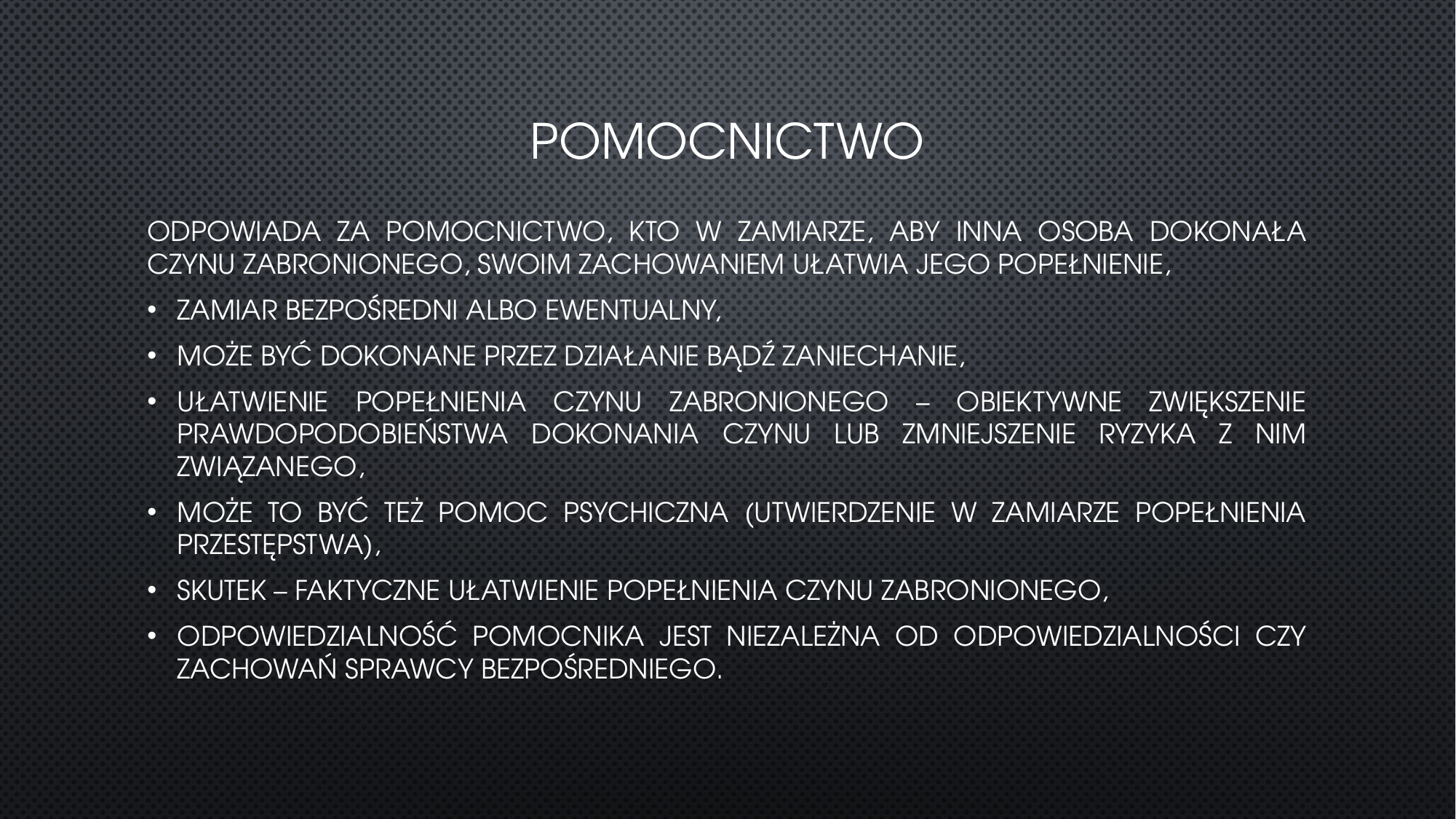

# Pomocnictwo
Odpowiada za pomocnictwo, kto w zamiarze, aby inna osoba dokonała czynu zabronionego, swoim zachowaniem ułatwia jego popełnienie,
Zamiar bezpośredni albo ewentualny,
Może być dokonane przez działanie bądź zaniechanie,
Ułatwienie popełnienia czynu zabronionego – obiektywne zwiększenie prawdopodobieństwa dokonania czynu lub zmniejszenie ryzyka z nim związanego,
Może to być też pomoc psychiczna (utwierdzenie w zamiarze popełnienia przestępstwa),
Skutek – faktyczne ułatwienie popełnienia czynu zabronionego,
Odpowiedzialność pomocnika jest niezależna od odpowiedzialności czy zachowań sprawcy bezpośredniego.